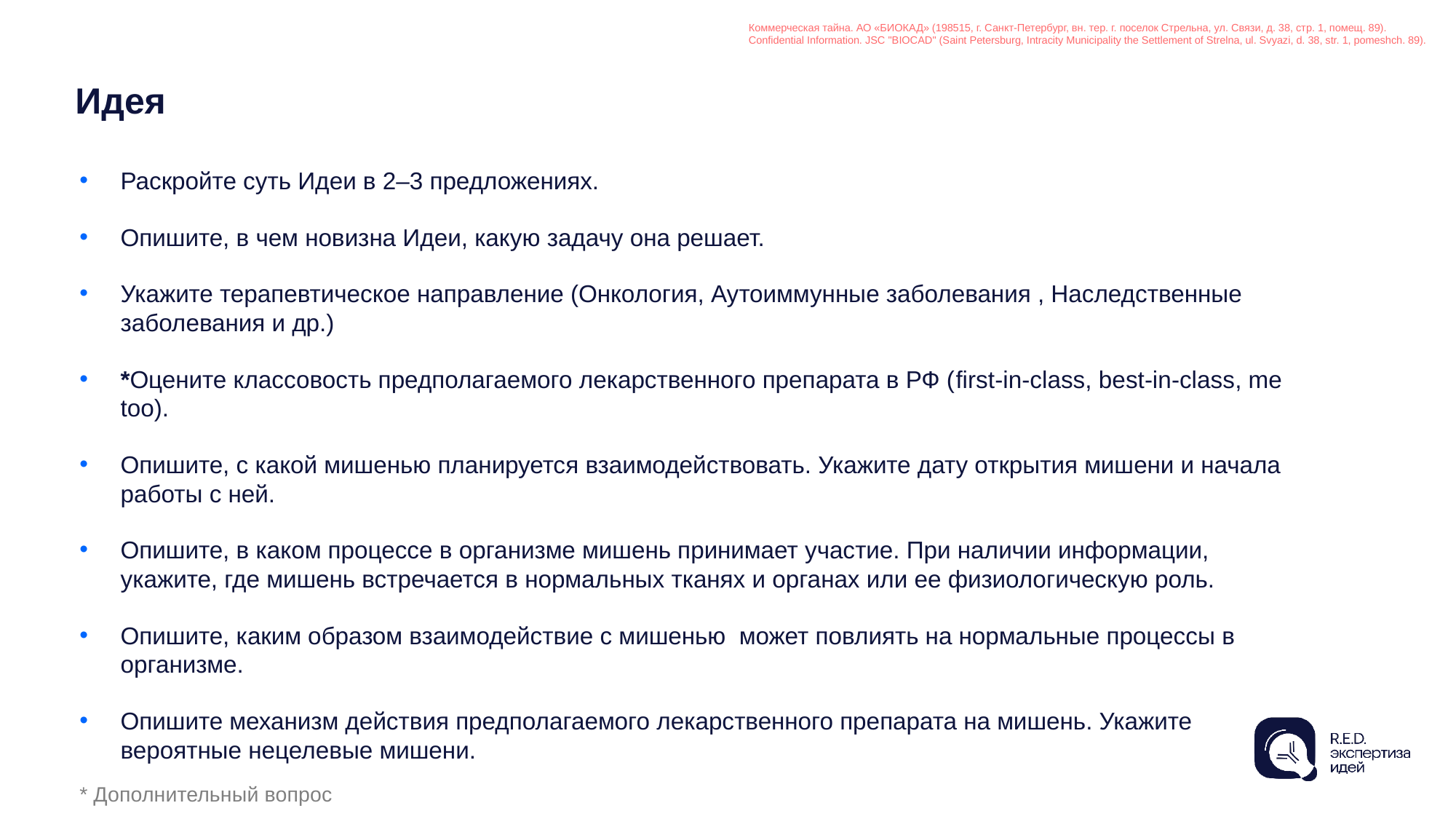

# Идея
Раскройте суть Идеи в 2–3 предложениях.
Опишите, в чем новизна Идеи, какую задачу она решает.
Укажите терапевтическое направление (Онкология, Аутоиммунные заболевания , Наследственные заболевания и др.)
*Оцените классовость предполагаемого лекарственного препарата в РФ (first-in-class, best-in-class, me too).
Опишите, с какой мишенью планируется взаимодействовать. Укажите дату открытия мишени и начала работы с ней.
Опишите, в каком процессе в организме мишень принимает участие. При наличии информации, укажите, где мишень встречается в нормальных тканях и органах или ее физиологическую роль.
Опишите, каким образом взаимодействие с мишенью  может повлиять на нормальные процессы в организме.
Опишите механизм действия предполагаемого лекарственного препарата на мишень. Укажите вероятные нецелевые мишени.
* Дополнительный вопрос